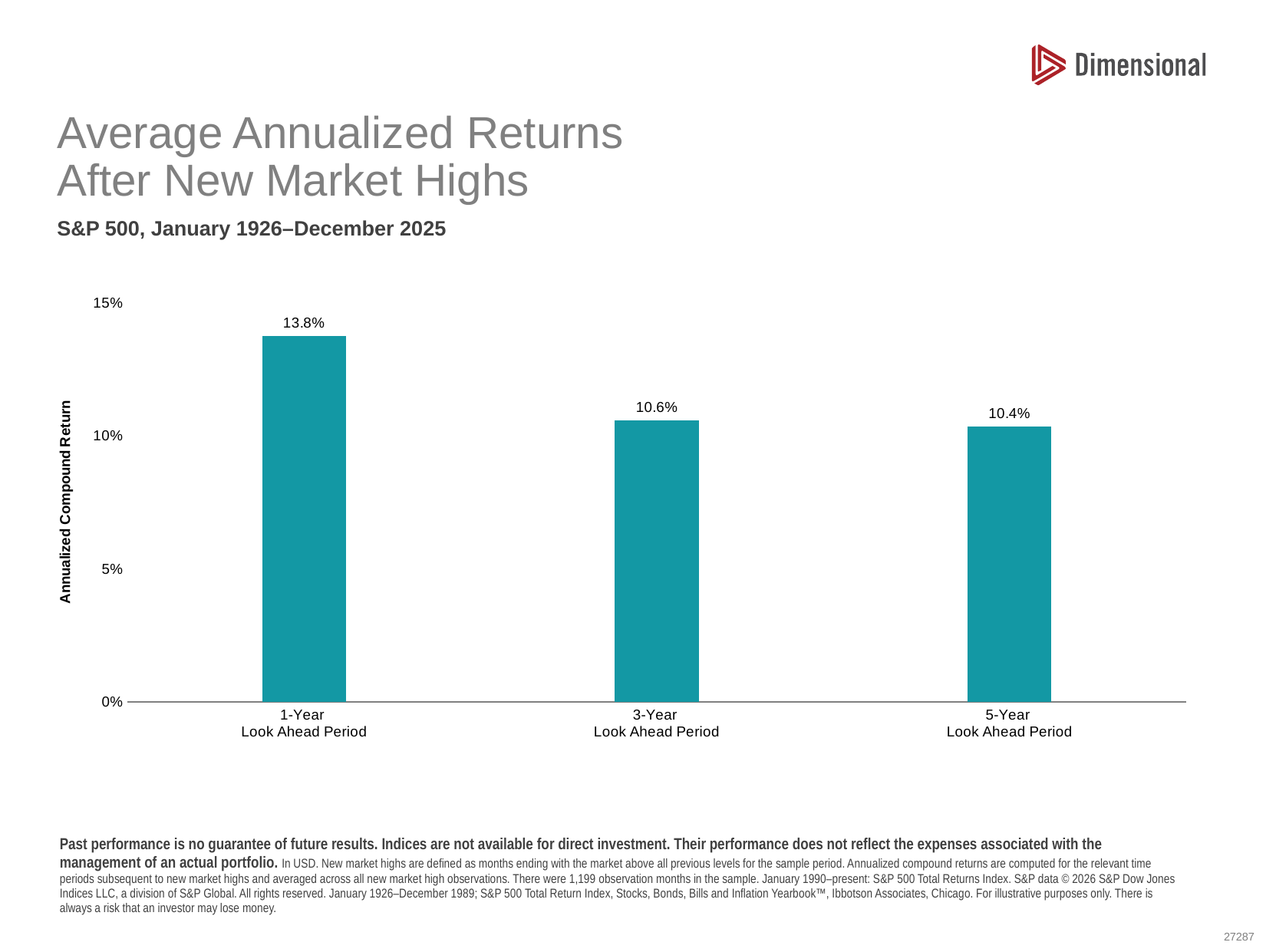

# Average Annualized Returns After New Market Highs

S&P 500, January 1926–December 2025

### Chart

| Category | Series 1 |
|---|---|
| 1-Year
Look Ahead Period | 0.137536772546828 |
| 3-Year
Look Ahead Period | 0.105906399109035 |
| 5-Year
Look Ahead Period | 0.103512877330933 |
Update number of months
Past performance is no guarantee of future results. Indices are not available for direct investment. Their performance does not reflect the expenses associated with the management of an actual portfolio. In USD. New market highs are defined as months ending with the market above all previous levels for the sample period. Annualized compound returns are computed for the relevant time periods subsequent to new market highs and averaged across all new market high observations. There were 1,199 observation months in the sample. January 1990–present: S&P 500 Total Returns Index. S&P data © 2026 S&P Dow Jones Indices LLC, a division of S&P Global. All rights reserved. January 1926–December 1989; S&P 500 Total Return Index, Stocks, Bonds, Bills and Inflation Yearbook™, Ibbotson Associates, Chicago. For illustrative purposes only. There is always a risk that an investor may lose money.
27287